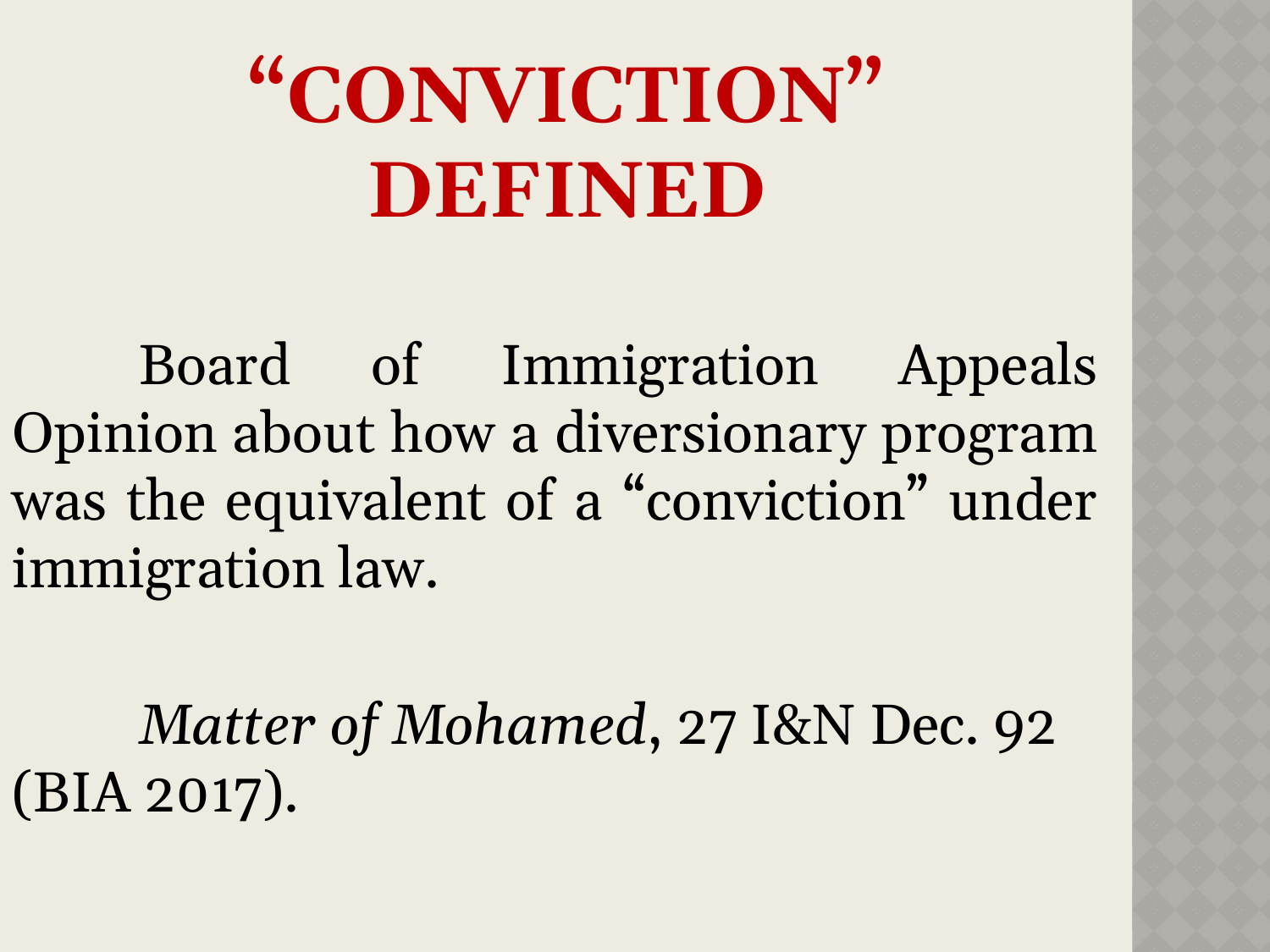

# “CONVICTION” DEFINED

	Board of Immigration Appeals Opinion about how a diversionary program was the equivalent of a “conviction” under immigration law.

	Matter of Mohamed, 27 I&N Dec. 92 (BIA 2017).